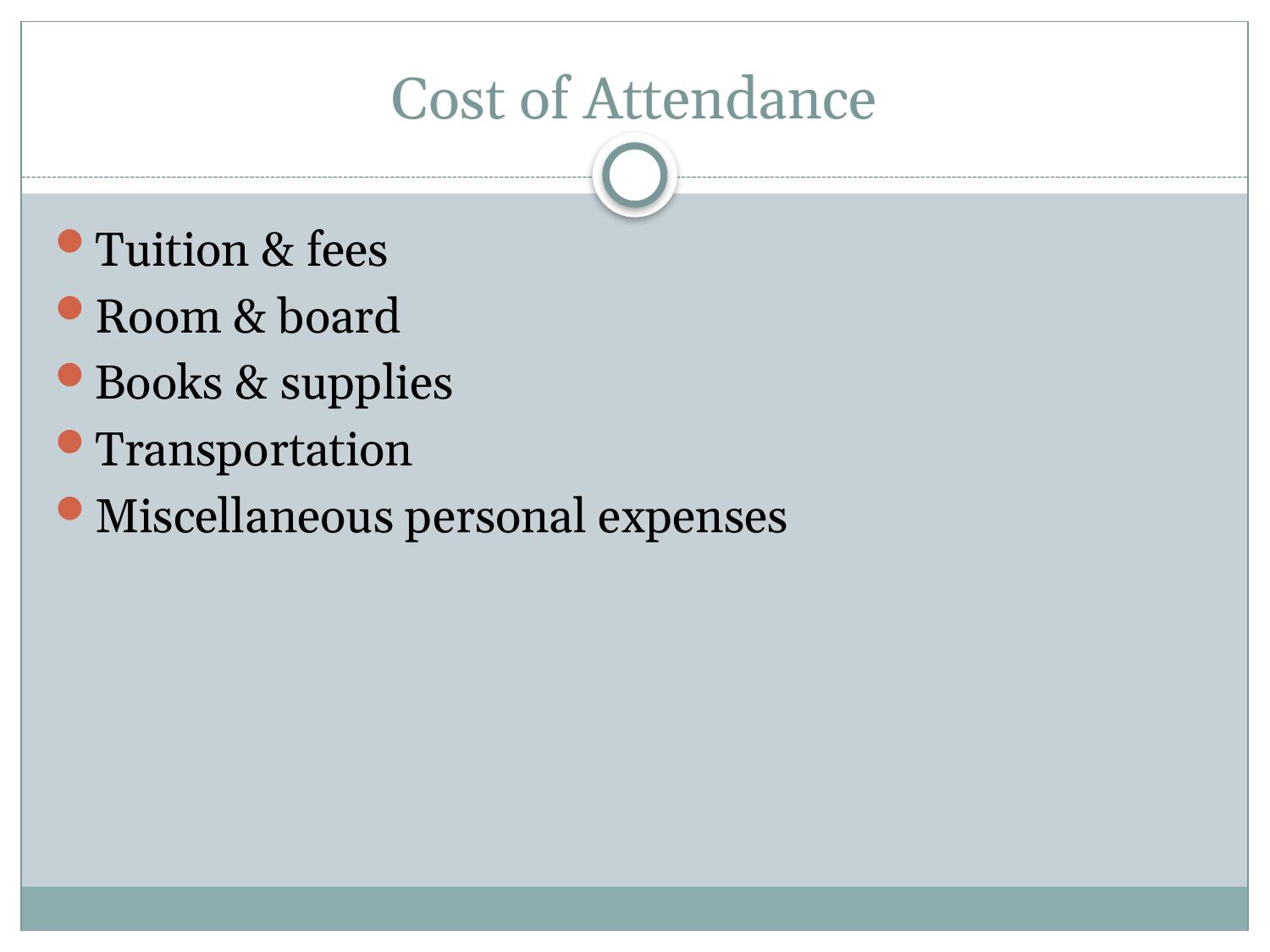

# Cost of Attendance
Tuition & fees
Room & board
Books & supplies
Transportation
Miscellaneous personal expenses